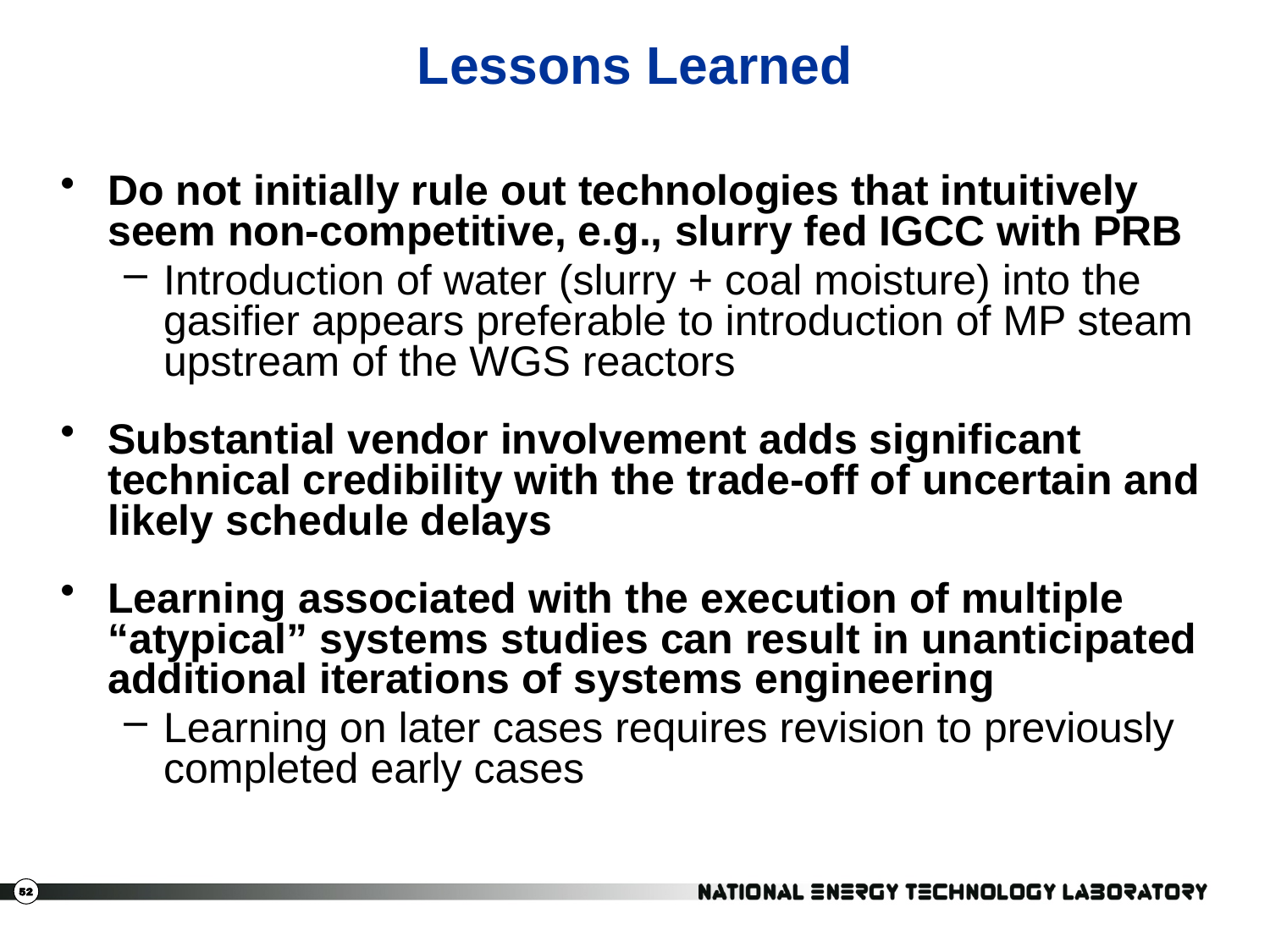

# Lessons Learned
Do not initially rule out technologies that intuitively seem non-competitive, e.g., slurry fed IGCC with PRB
Introduction of water (slurry + coal moisture) into the gasifier appears preferable to introduction of MP steam upstream of the WGS reactors

Substantial vendor involvement adds significant technical credibility with the trade-off of uncertain and likely schedule delays

Learning associated with the execution of multiple “atypical” systems studies can result in unanticipated additional iterations of systems engineering
Learning on later cases requires revision to previously completed early cases